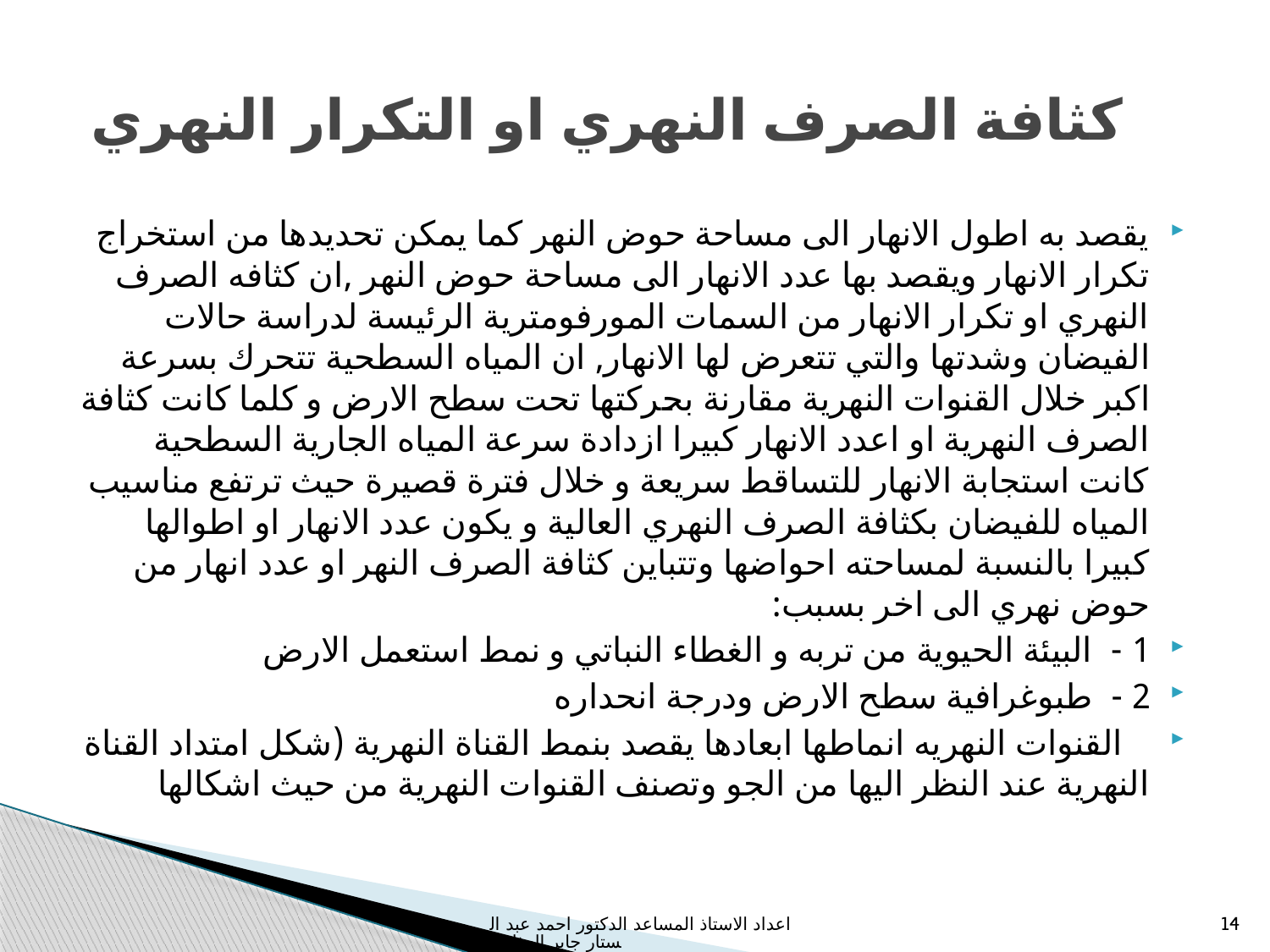

# كثافة الصرف النهري او التكرار النهري
يقصد به اطول الانهار الى مساحة حوض النهر كما يمكن تحديدها من استخراج تكرار الانهار ويقصد بها عدد الانهار الى مساحة حوض النهر ,ان كثافه الصرف النهري او تكرار الانهار من السمات المورفومترية الرئيسة لدراسة حالات الفيضان وشدتها والتي تتعرض لها الانهار, ان المياه السطحية تتحرك بسرعة اكبر خلال القنوات النهرية مقارنة بحركتها تحت سطح الارض و كلما كانت كثافة الصرف النهرية او اعدد الانهار كبيرا ازدادة سرعة المياه الجارية السطحية كانت استجابة الانهار للتساقط سريعة و خلال فترة قصيرة حيث ترتفع مناسيب المياه للفيضان بكثافة الصرف النهري العالية و يكون عدد الانهار او اطوالها كبيرا بالنسبة لمساحته احواضها وتتباين كثافة الصرف النهر او عدد انهار من حوض نهري الى اخر بسبب:
1 -  البيئة الحيوية من تربه و الغطاء النباتي و نمط استعمل الارض
2 -  طبوغرافية سطح الارض ودرجة انحداره
   القنوات النهريه انماطها ابعادها يقصد بنمط القناة النهرية (شكل امتداد القناة النهرية عند النظر اليها من الجو وتصنف القنوات النهرية من حيث اشكالها

اعداد الاستاذ المساعد الدكتور احمد عبد الستار جابر العذاري
14